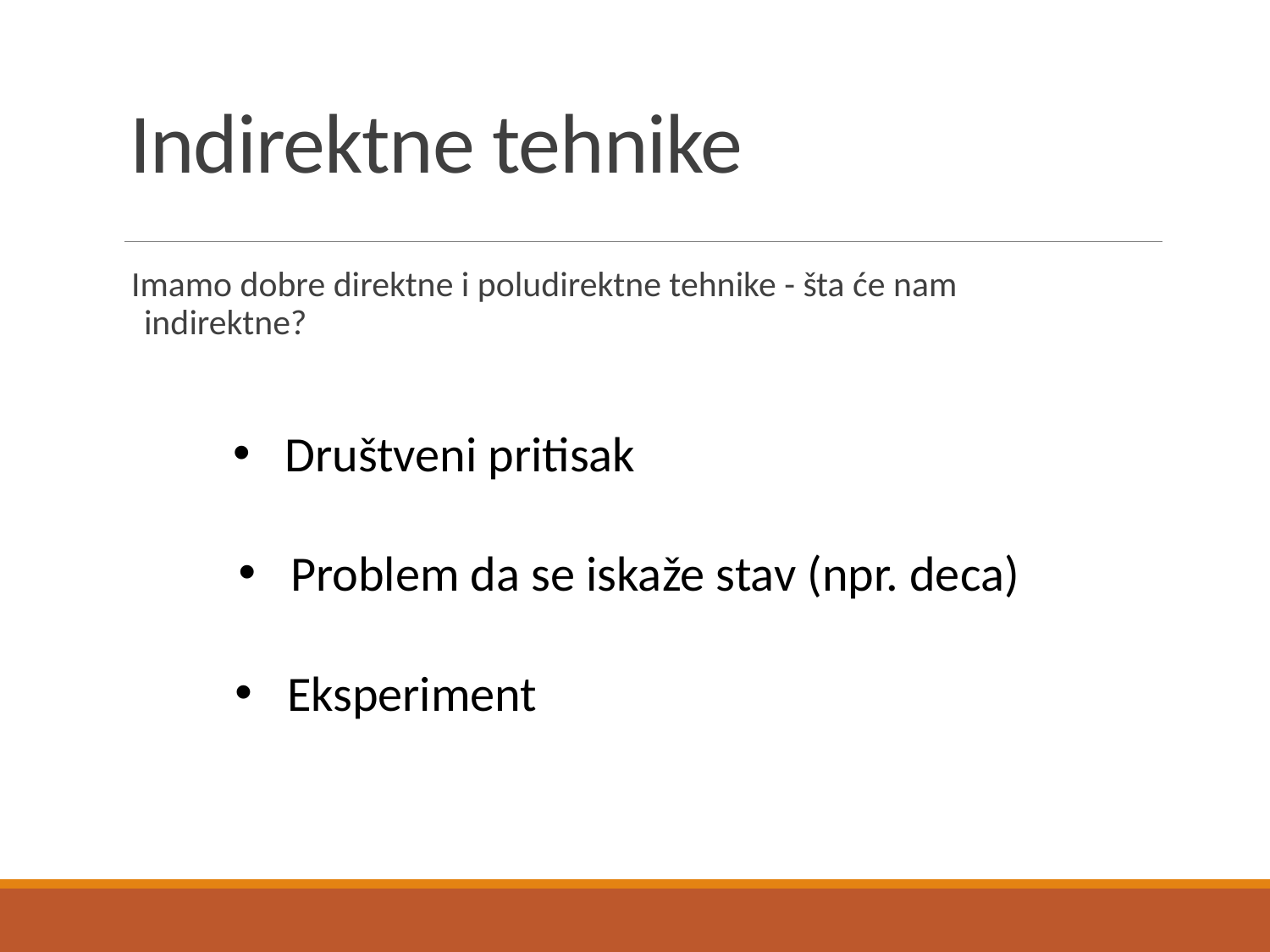

# Indirektne tehnike
Imamo dobre direktne i poludirektne tehnike - šta će nam indirektne?
  Društveni pritisak
  Problem da se iskaže stav (npr. deca)
  Eksperiment